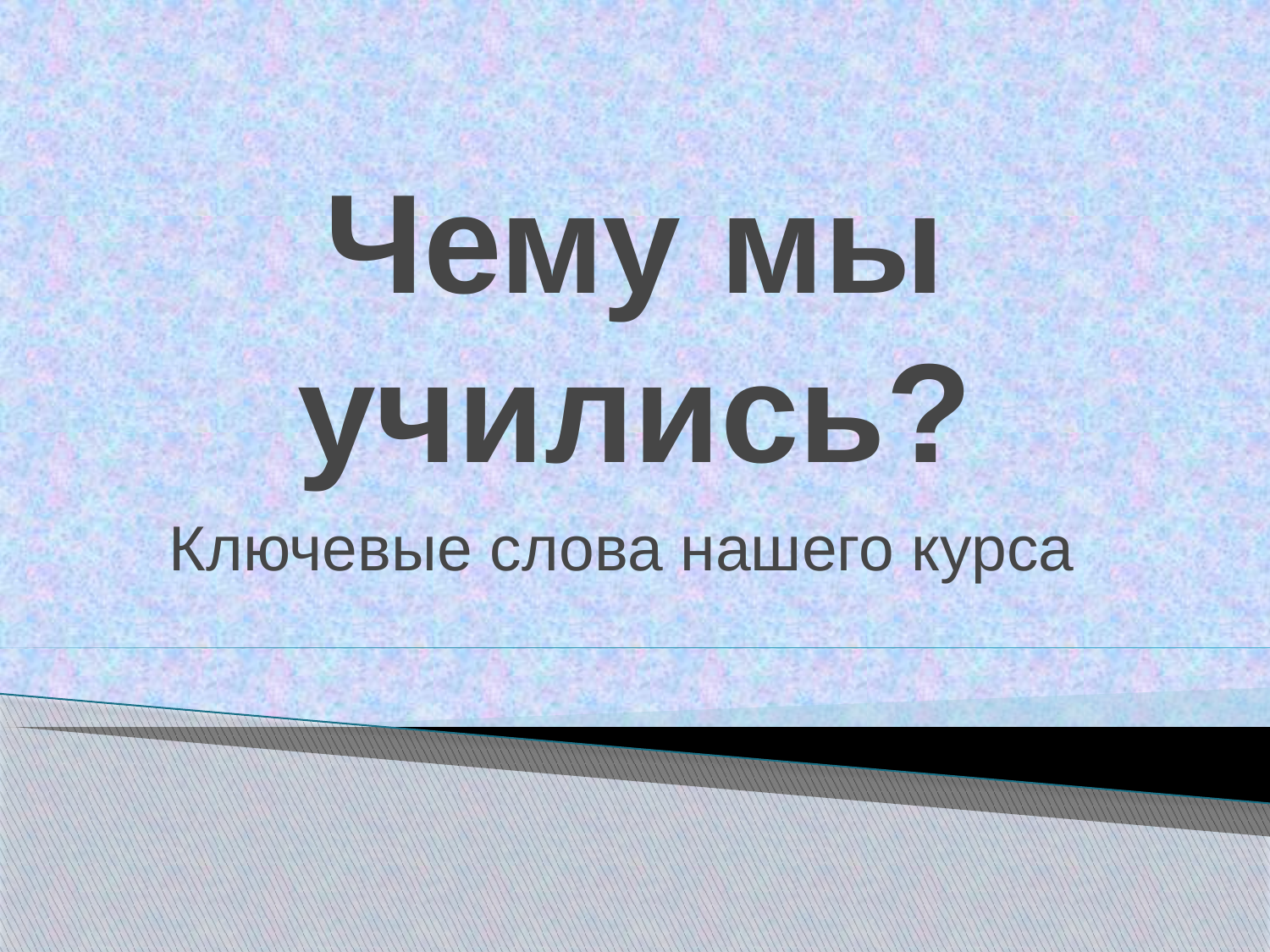

# Чему мы учились?
Ключевые слова нашего курса